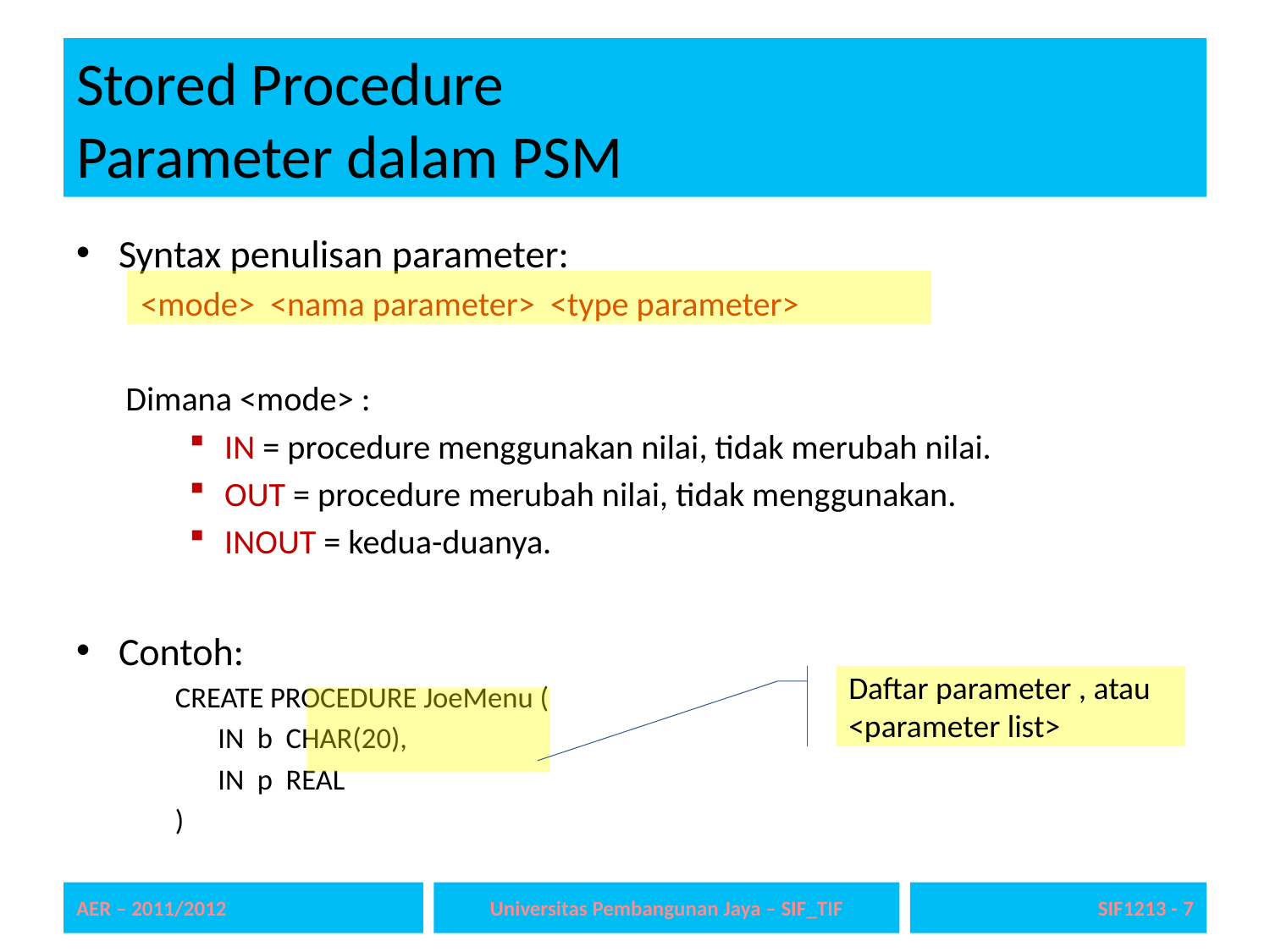

# Stored Procedure Parameter dalam PSM
Syntax penulisan parameter:
  <mode>  <nama parameter>  <type parameter>

Dimana <mode> :
IN = procedure menggunakan nilai, tidak merubah nilai.
OUT = procedure merubah nilai, tidak menggunakan.
INOUT = kedua-duanya.

Contoh:
CREATE PROCEDURE JoeMenu (
	IN  b  CHAR(20),
	IN  p  REAL
)

Daftar parameter , atau <parameter list>

AER – 2011/2012
Universitas Pembangunan Jaya – SIF_TIF
SIF1213 - 7